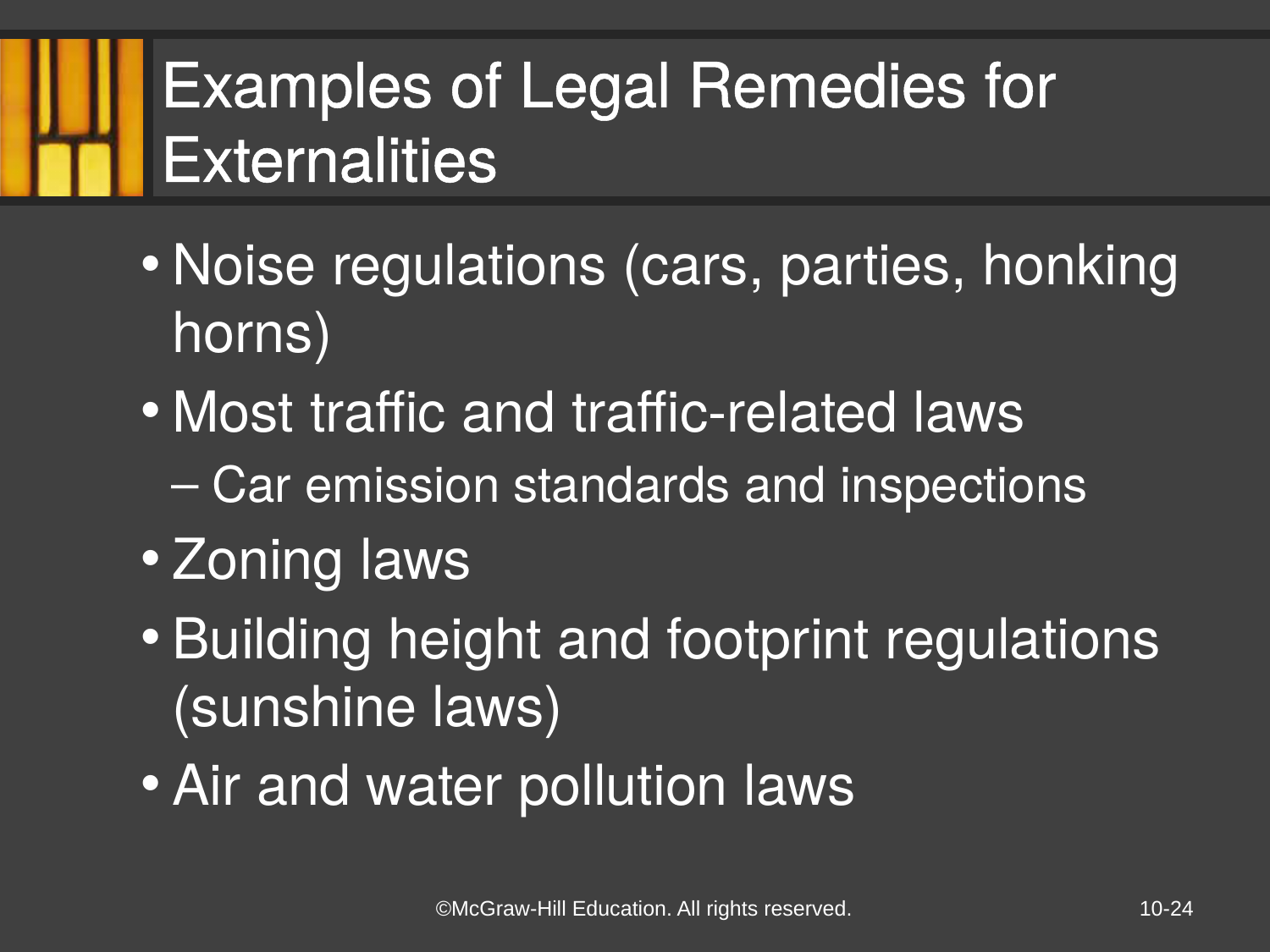

# Examples of Legal Remedies for Externalities
Noise regulations (cars, parties, honking horns)
Most traffic and traffic-related laws
Car emission standards and inspections
Zoning laws
Building height and footprint regulations (sunshine laws)
Air and water pollution laws
10-24
©McGraw-Hill Education. All rights reserved.